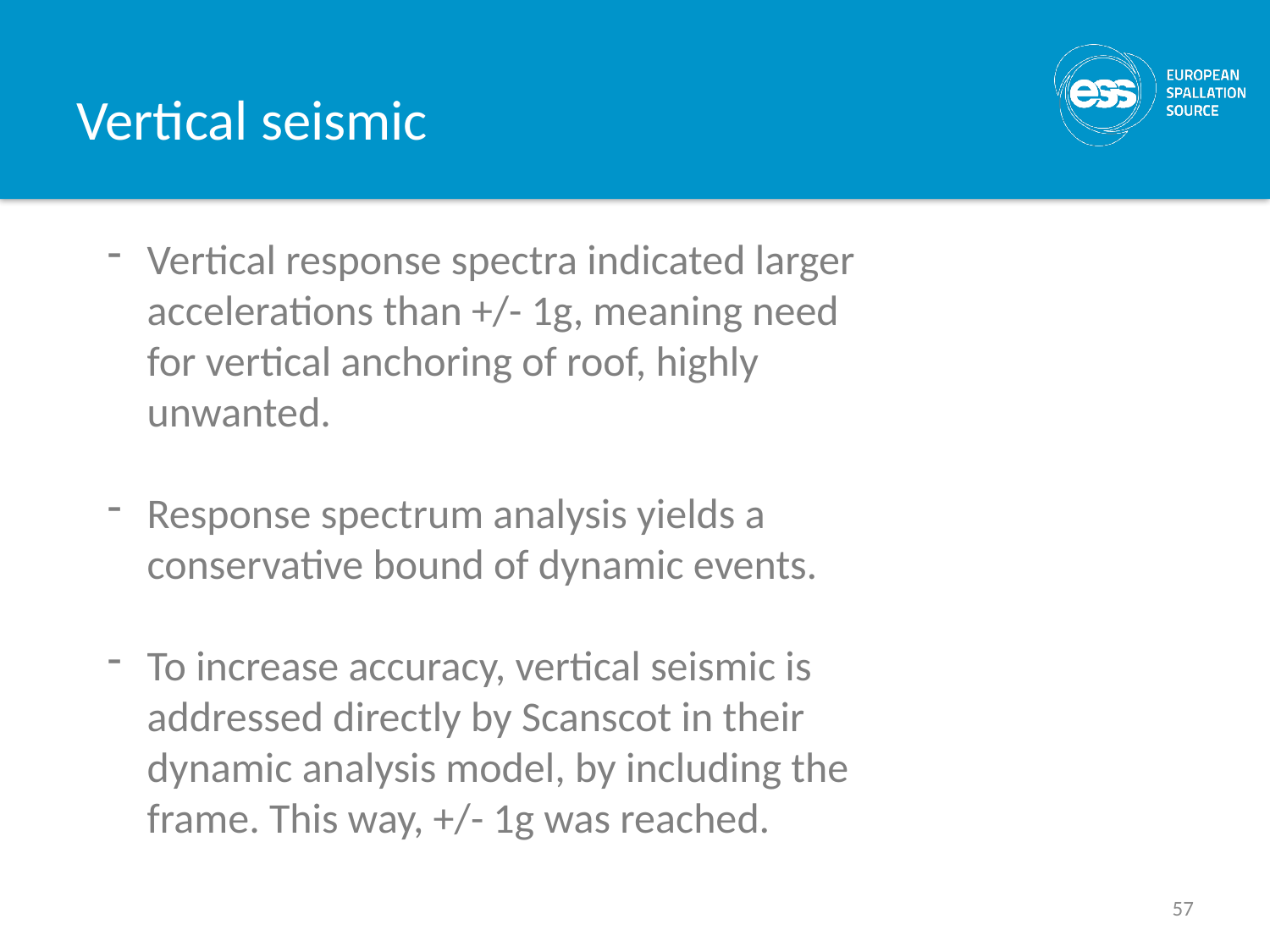

# Vertical seismic
Vertical response spectra indicated larger accelerations than +/- 1g, meaning need for vertical anchoring of roof, highly unwanted.

Response spectrum analysis yields a conservative bound of dynamic events.

To increase accuracy, vertical seismic is addressed directly by Scanscot in their dynamic analysis model, by including the frame. This way, +/- 1g was reached.

57